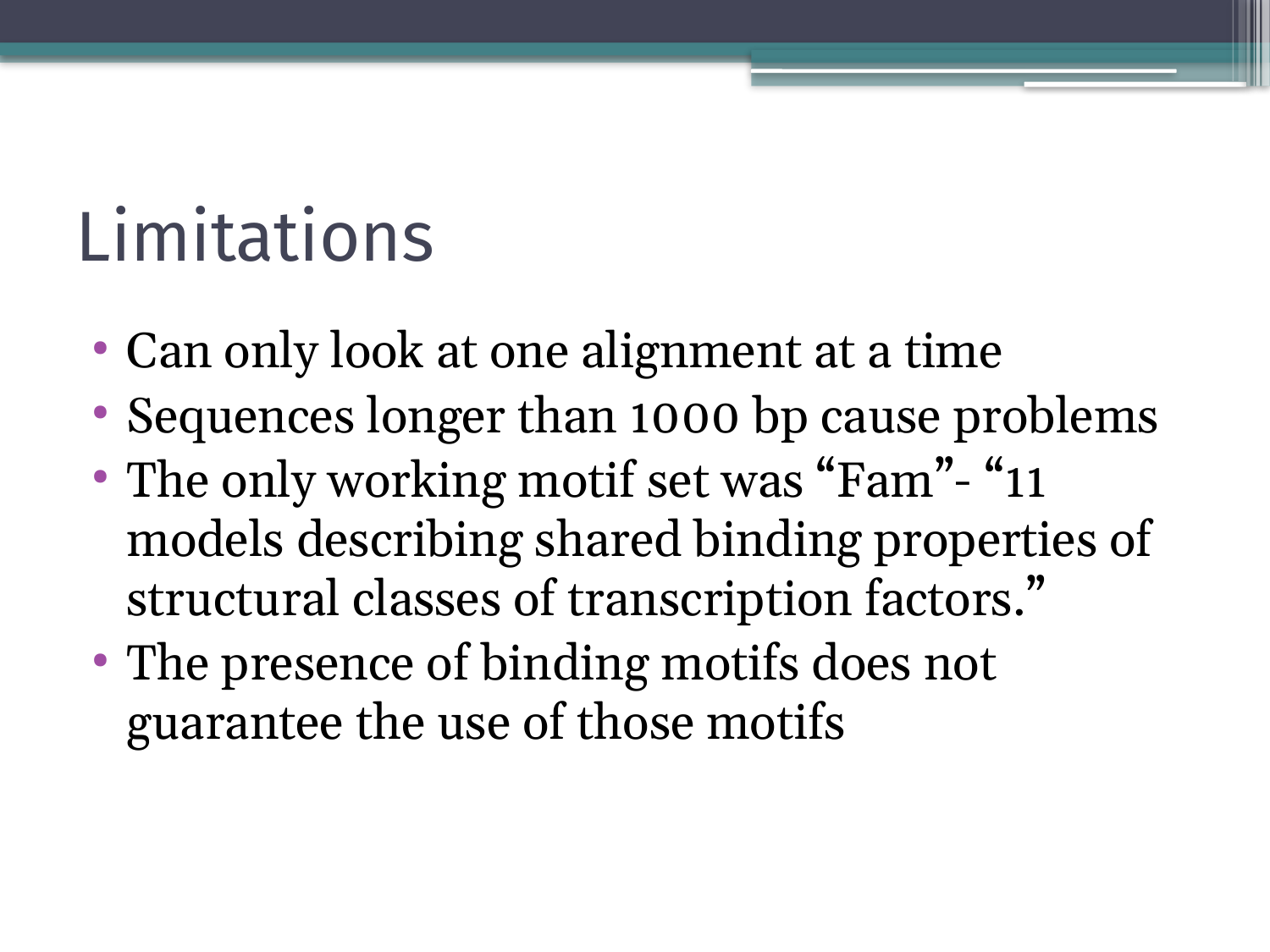

# Limitations
Can only look at one alignment at a time
Sequences longer than 1000 bp cause problems
The only working motif set was “Fam”- “11 models describing shared binding properties of structural classes of transcription factors.”
The presence of binding motifs does not guarantee the use of those motifs